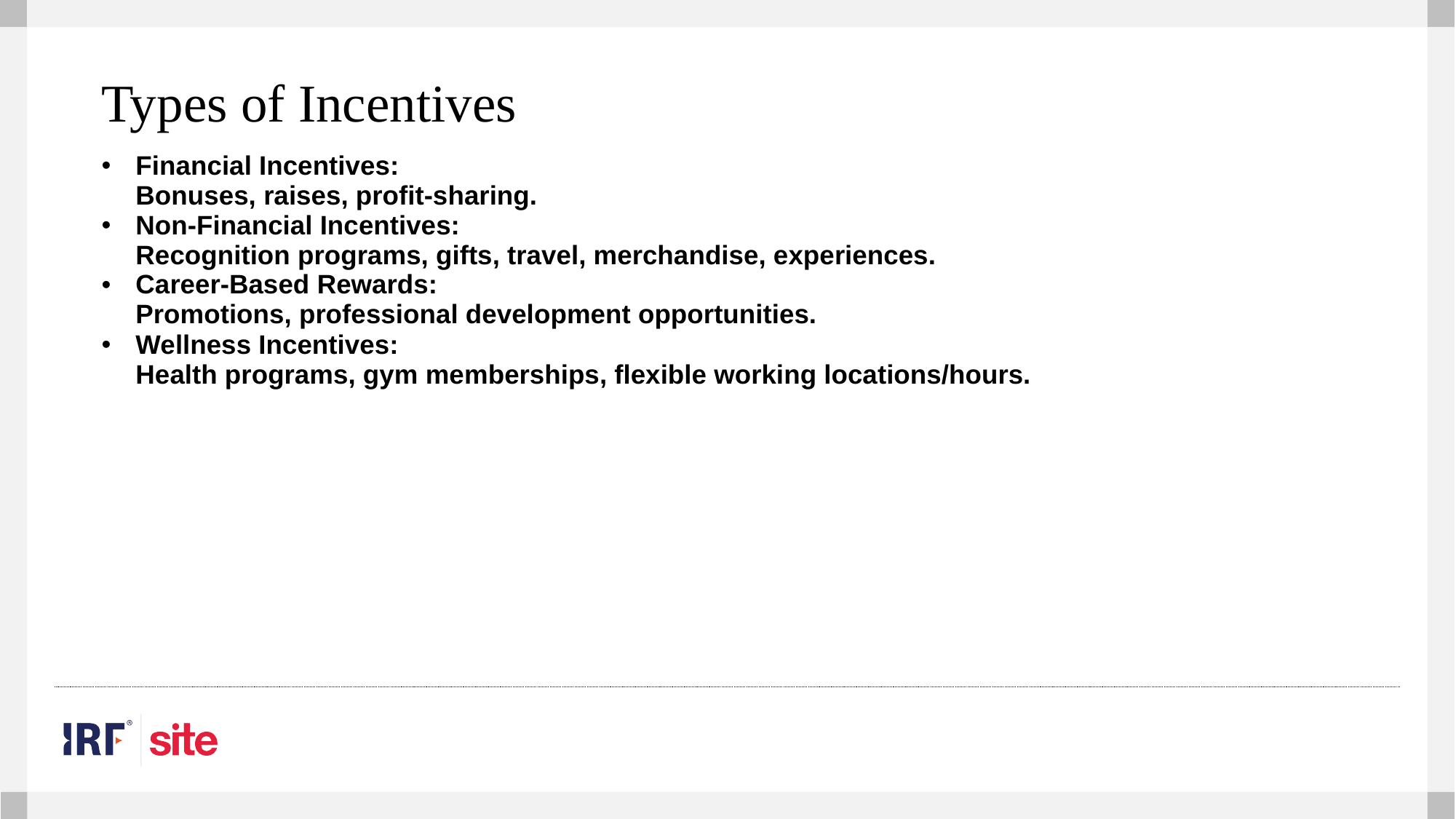

Types of Incentives
Financial Incentives:
Bonuses, raises, profit-sharing.
Non-Financial Incentives:
Recognition programs, gifts, travel, merchandise, experiences.
Career-Based Rewards:
Promotions, professional development opportunities.
Wellness Incentives:
Health programs, gym memberships, flexible working locations/hours.